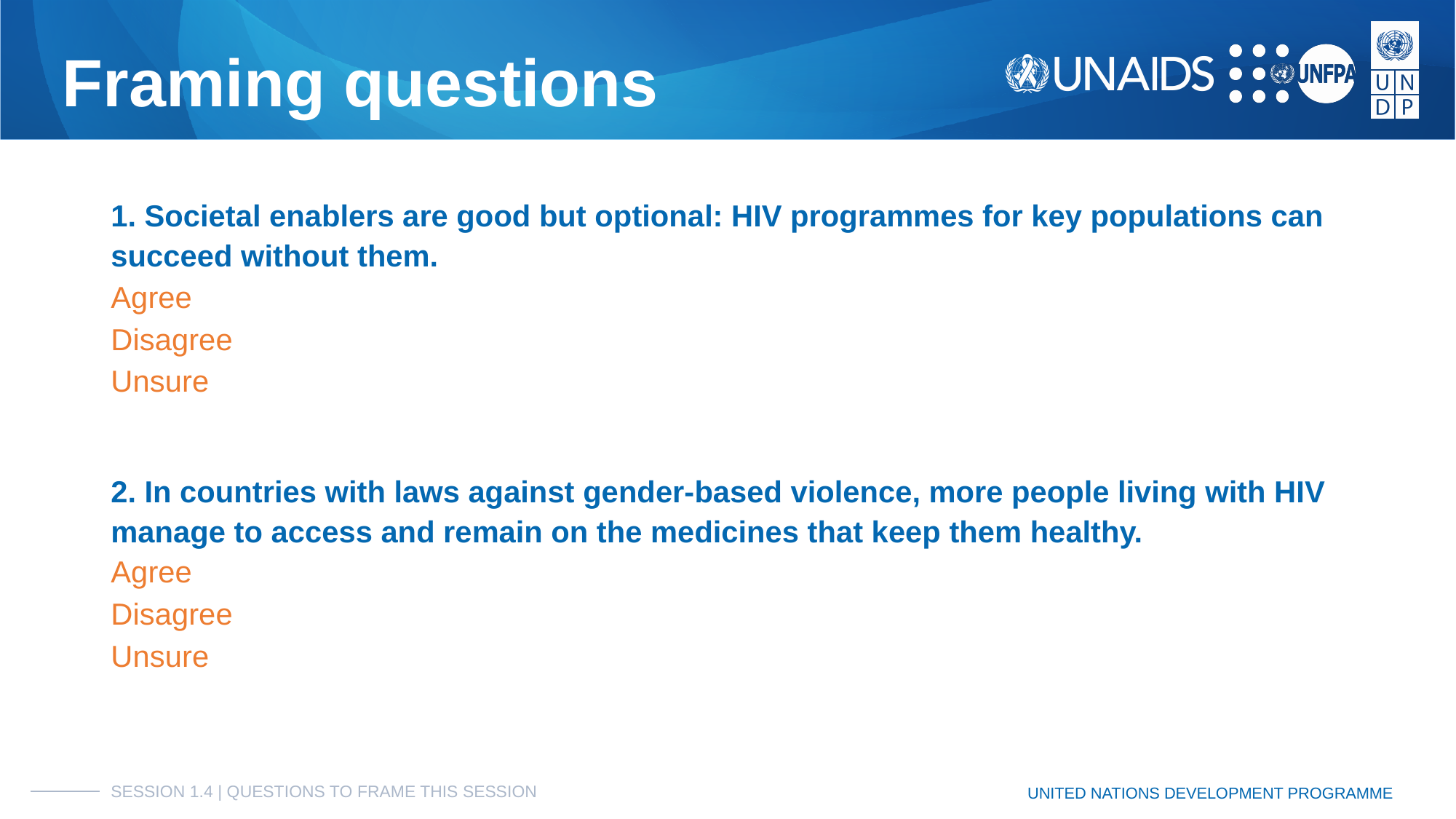

# Framing questions
1. Societal enablers are good but optional: HIV programmes for key populations can succeed without them.
Agree
Disagree
Unsure

2. In countries with laws against gender-based violence, more people living with HIV manage to access and remain on the medicines that keep them healthy.
Agree
Disagree
Unsure
SESSION 1.4 | QUESTIONS TO FRAME THIS SESSION